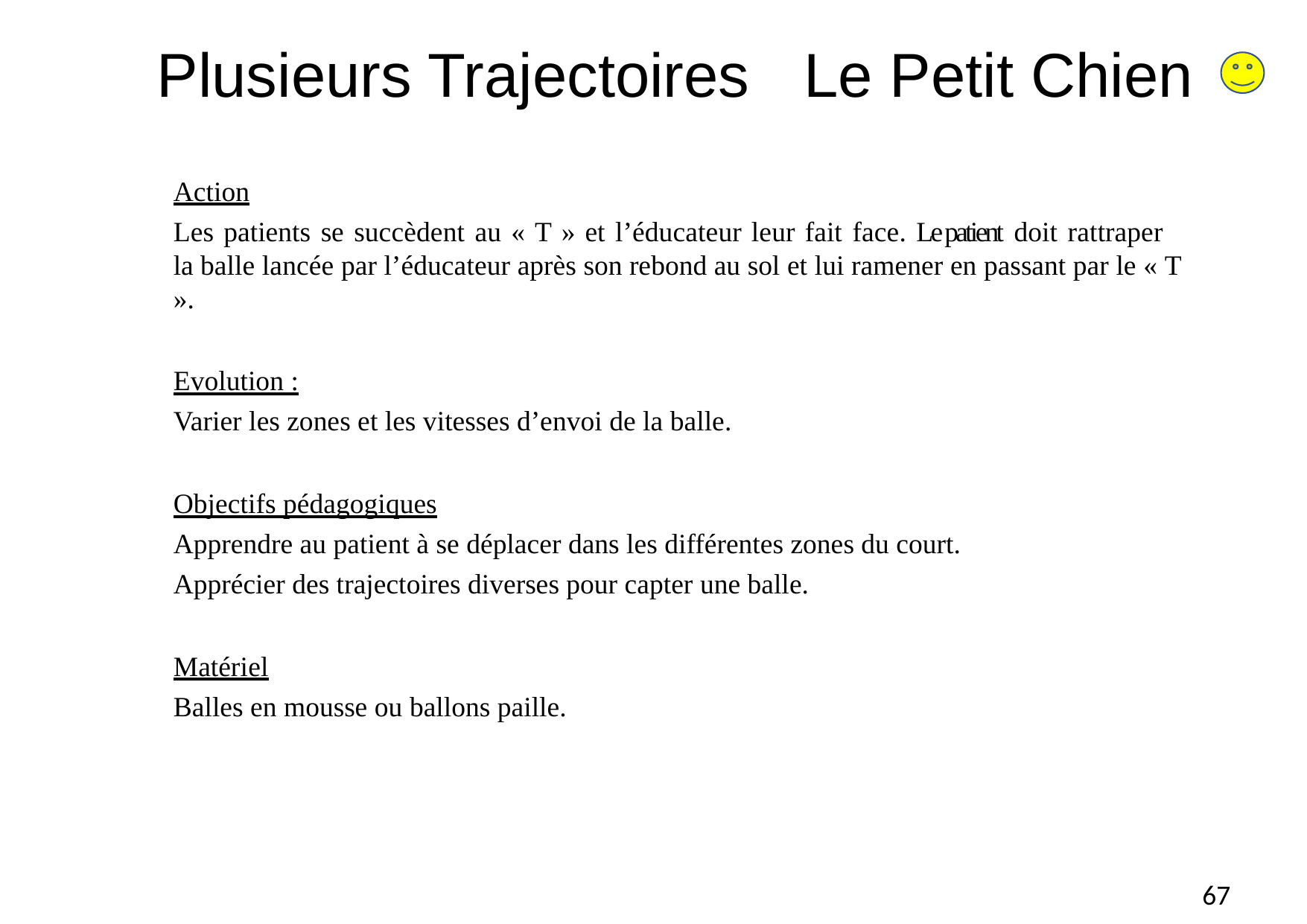

# Plusieurs Trajectoires
Le Petit Chien

Action
Les patients se succèdent au « T » et l’éducateur leur fait face. Le patient doit rattraper la balle lancée par l’éducateur après son rebond au sol et lui ramener en passant par le « T ».

Evolution :
Varier les zones et les vitesses d’envoi de la balle.

Objectifs pédagogiques
Apprendre au patient à se déplacer dans les différentes zones du court.
Apprécier des trajectoires diverses pour capter une balle.

Matériel
Balles en mousse ou ballons paille.

67